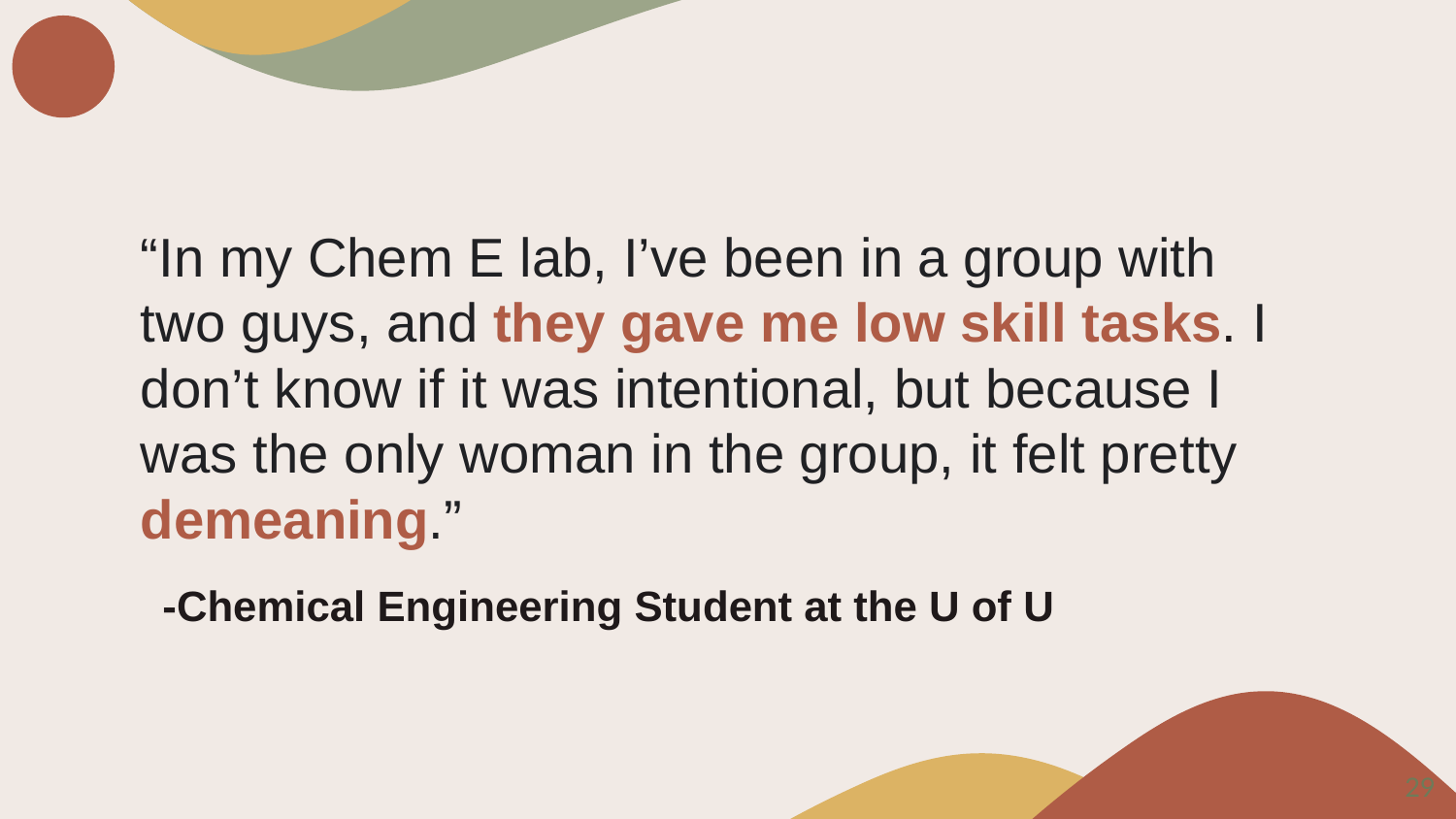

“In my Chem E lab, I’ve been in a group with two guys, and they gave me low skill tasks. I don’t know if it was intentional, but because I was the only woman in the group, it felt pretty demeaning.”
# -Chemical Engineering Student at the U of U

29